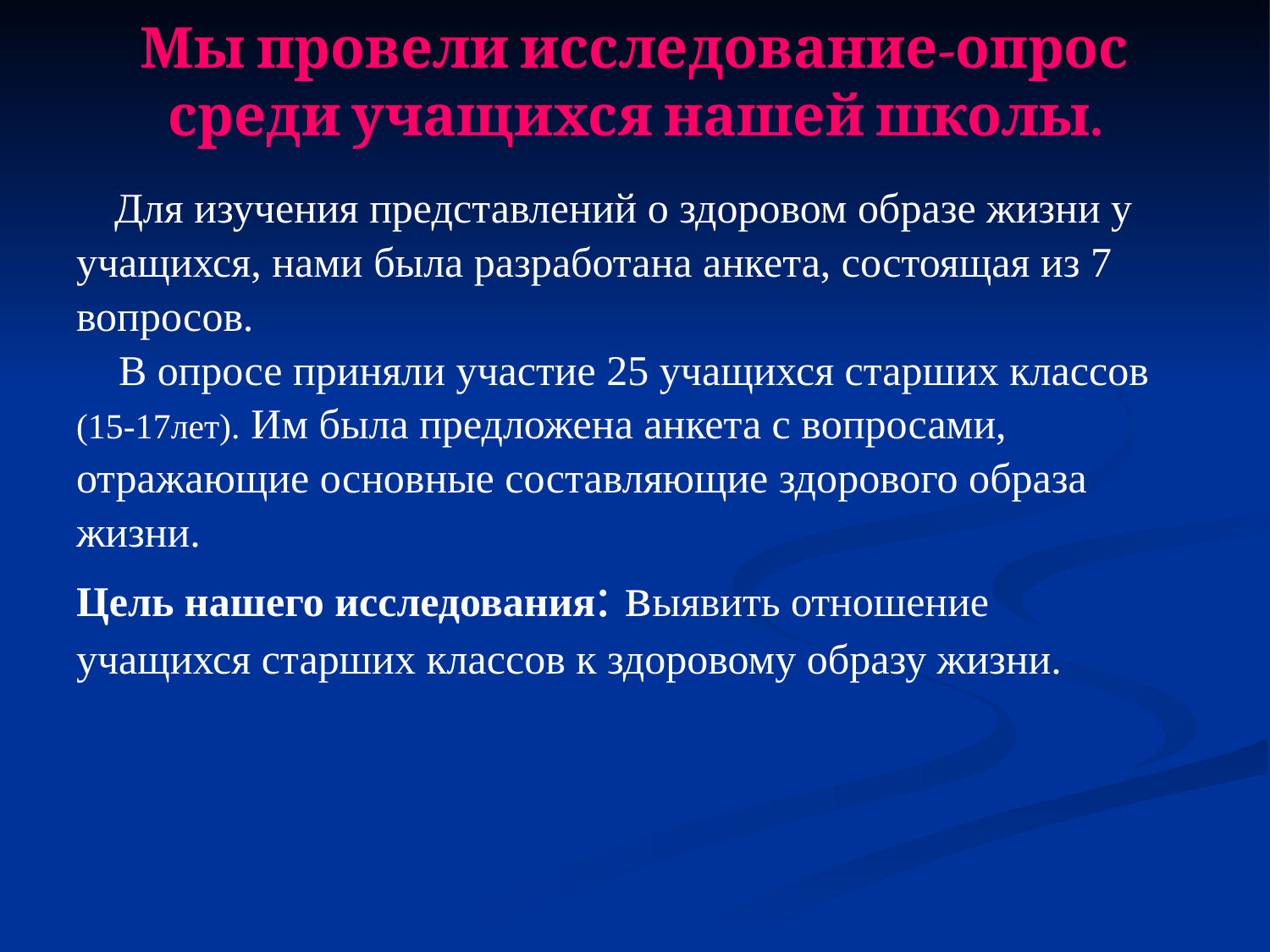

# Мы провели исследование-опрос среди учащихся нашей школы.
    Для изучения представлений о здоровом образе жизни у
учащихся, нами была разработана анкета, состоящая из 7
вопросов.
    В опросе приняли участие 25 учащихся старших классов
(15-17лет). Им была предложена анкета с вопросами,
отражающие основные составляющие здорового образа
жизни.
Цель нашего исследования: выявить отношение
учащихся старших классов к здоровому образу жизни.